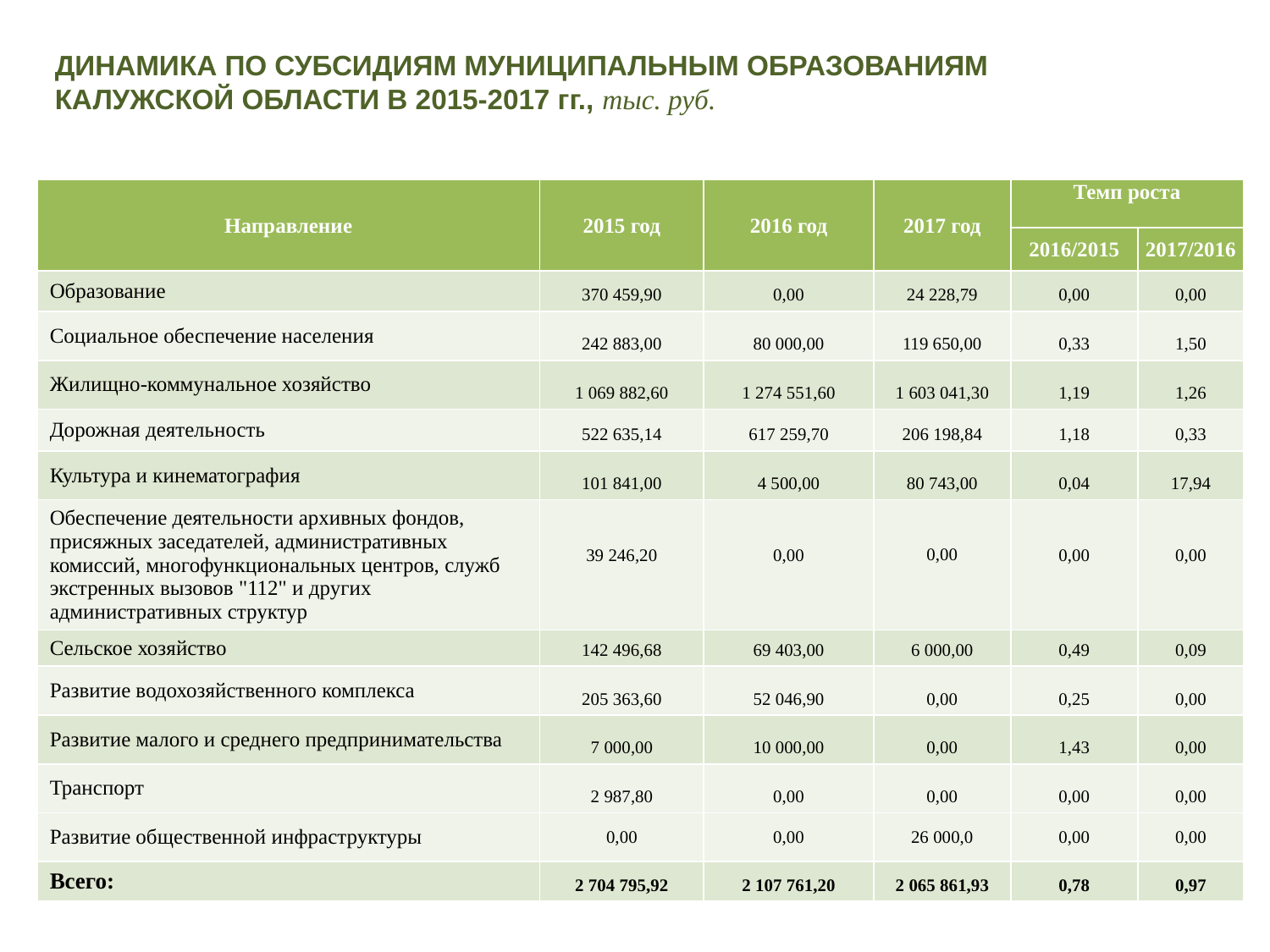

ДИНАМИКА ПО СУБСИДИЯМ МУНИЦИПАЛЬНЫМ ОБРАЗОВАНИЯМ
КАЛУЖСКОЙ ОБЛАСТИ В 2015-2017 гг., тыс. руб.
| Направление | 2015 год | 2016 год | 2017 год | Темп роста |  |
| --- | --- | --- | --- | --- | --- |
|  |  |  |  | 2016/2015 | 2017/2016 |
| Образование | 370 459,90 | 0,00 | 24 228,79 | 0,00 | 0,00 |
| Социальное обеспечение населения | 242 883,00 | 80 000,00 | 119 650,00 | 0,33 | 1,50 |
| Жилищно-коммунальное хозяйство | 1 069 882,60 | 1 274 551,60 | 1 603 041,30 | 1,19 | 1,26 |
| Дорожная деятельность | 522 635,14 | 617 259,70 | 206 198,84 | 1,18 | 0,33 |
| Культура и кинематография | 101 841,00 | 4 500,00 | 80 743,00 | 0,04 | 17,94 |
| Обеспечение деятельности архивных фондов, присяжных заседателей, административных комиссий, многофункциональных центров, служб экстренных вызовов "112" и других административных структур | 39 246,20 | 0,00 | 0,00 | 0,00 | 0,00 |
| Сельское хозяйство | 142 496,68 | 69 403,00 | 6 000,00 | 0,49 | 0,09 |
| Развитие водохозяйственного комплекса | 205 363,60 | 52 046,90 | 0,00 | 0,25 | 0,00 |
| Развитие малого и среднего предпринимательства | 7 000,00 | 10 000,00 | 0,00 | 1,43 | 0,00 |
| Транспорт | 2 987,80 | 0,00 | 0,00 | 0,00 | 0,00 |
| Развитие общественной инфраструктуры | 0,00 | 0,00 | 26 000,0 | 0,00 | 0,00 |
| Всего: | 2 704 795,92 | 2 107 761,20 | 2 065 861,93 | 0,78 | 0,97 |